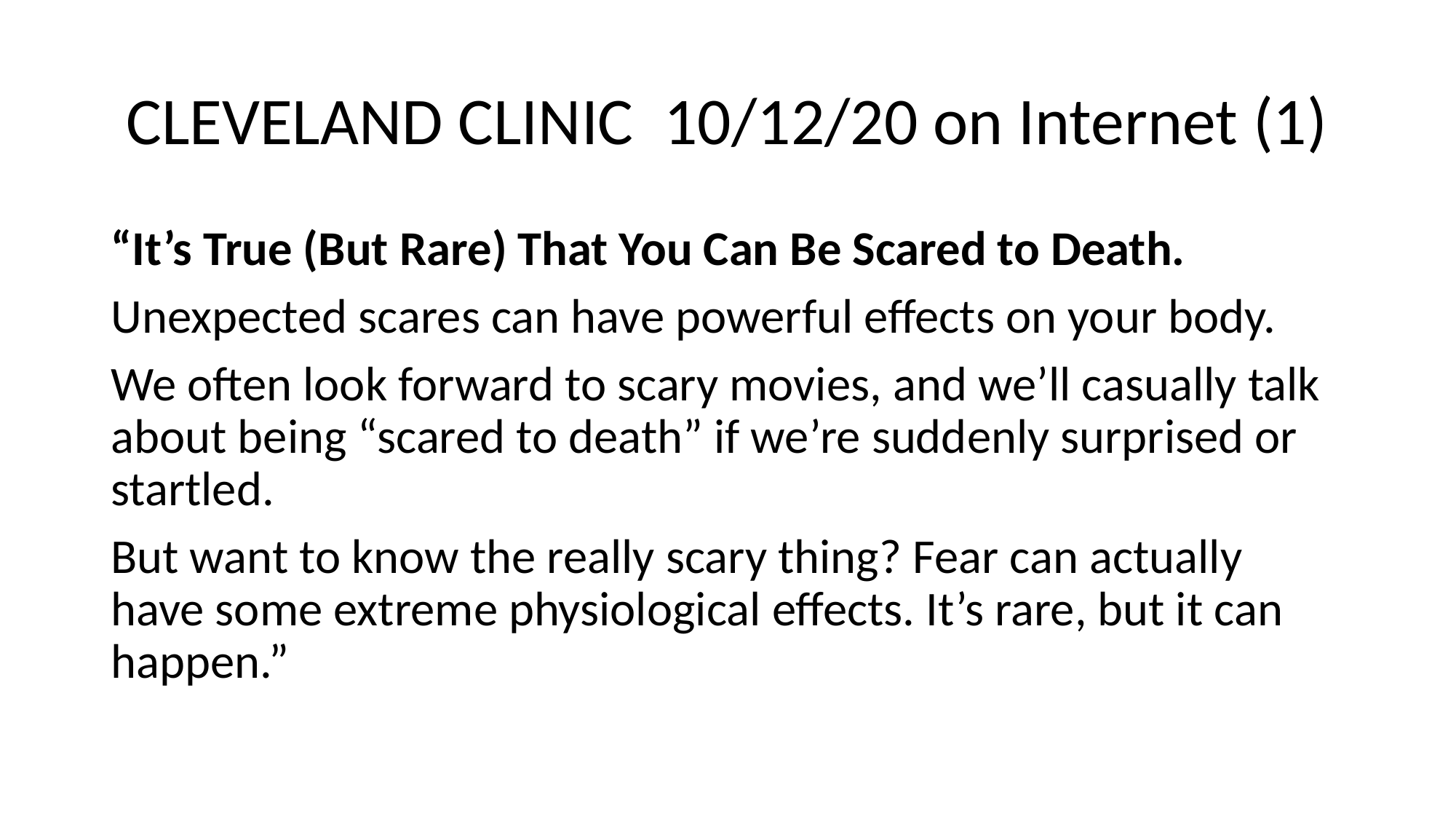

# CLEVELAND CLINIC  10/12/20 on Internet (1)
“It’s True (But Rare) That You Can Be Scared to Death.
Unexpected scares can have powerful effects on your body.
We often look forward to scary movies, and we’ll casually talk about being “scared to death” if we’re suddenly surprised or startled.
But want to know the really scary thing? Fear can actually have some extreme physiological effects. It’s rare, but it can happen.”